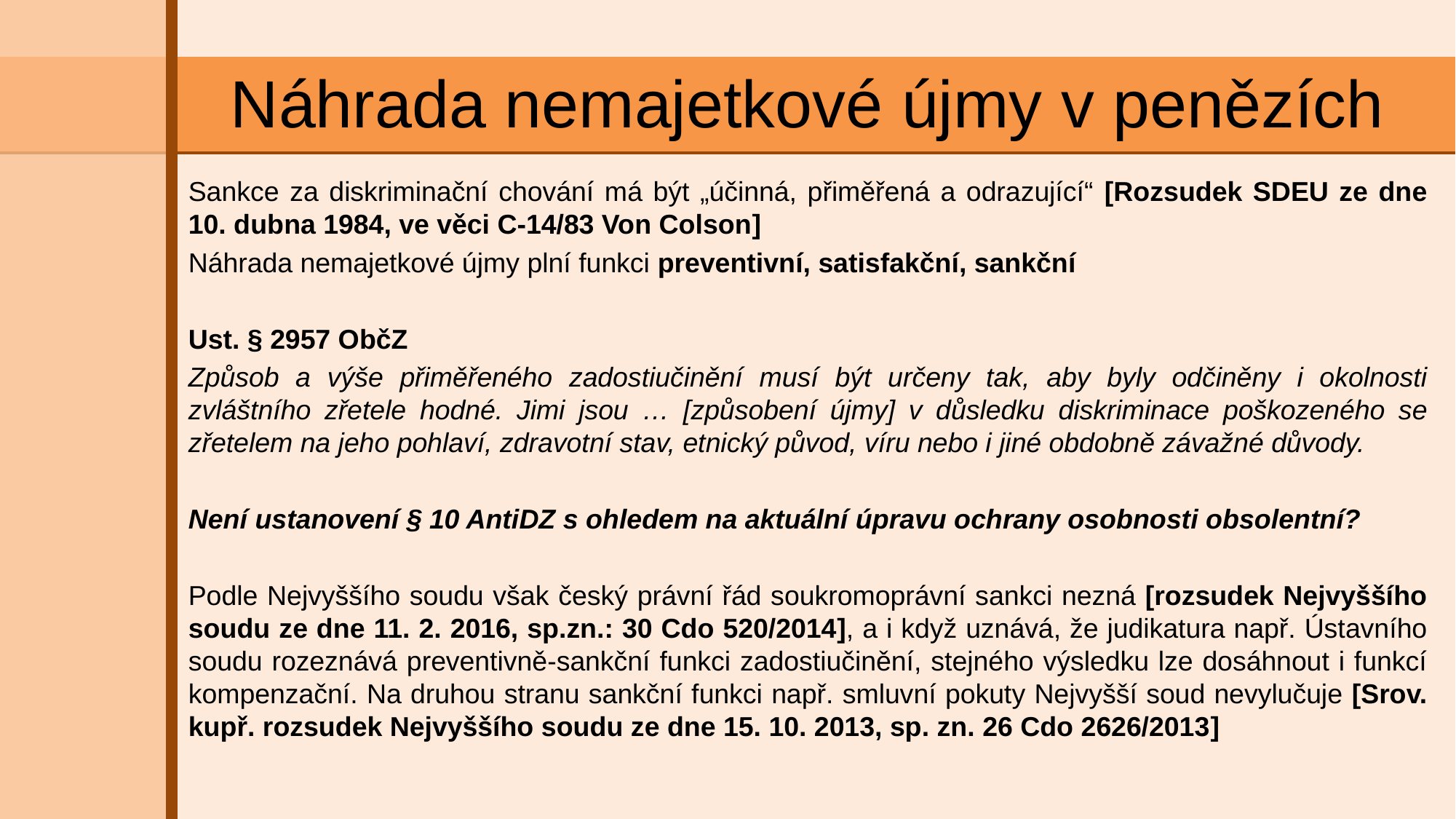

# Náhrada nemajetkové újmy v penězích
Sankce za diskriminační chování má být „účinná, přiměřená a odrazující“ [Rozsudek SDEU ze dne 10. dubna 1984, ve věci C-14/83 Von Colson]
Náhrada nemajetkové újmy plní funkci preventivní, satisfakční, sankční

Ust. § 2957 ObčZ
Způsob a výše přiměřeného zadostiučinění musí být určeny tak, aby byly odčiněny i okolnosti zvláštního zřetele hodné. Jimi jsou … [způsobení újmy] v důsledku diskriminace poškozeného se zřetelem na jeho pohlaví, zdravotní stav, etnický původ, víru nebo i jiné obdobně závažné důvody.

Není ustanovení § 10 AntiDZ s ohledem na aktuální úpravu ochrany osobnosti obsolentní?

Podle Nejvyššího soudu však český právní řád soukromoprávní sankci nezná [rozsudek Nejvyššího soudu ze dne 11. 2. 2016, sp.zn.: 30 Cdo 520/2014], a i když uznává, že judikatura např. Ústavního soudu rozeznává preventivně-sankční funkci zadostiučinění, stejného výsledku lze dosáhnout i funkcí kompenzační. Na druhou stranu sankční funkci např. smluvní pokuty Nejvyšší soud nevylučuje [Srov. kupř. rozsudek Nejvyššího soudu ze dne 15. 10. 2013, sp. zn. 26 Cdo 2626/2013]